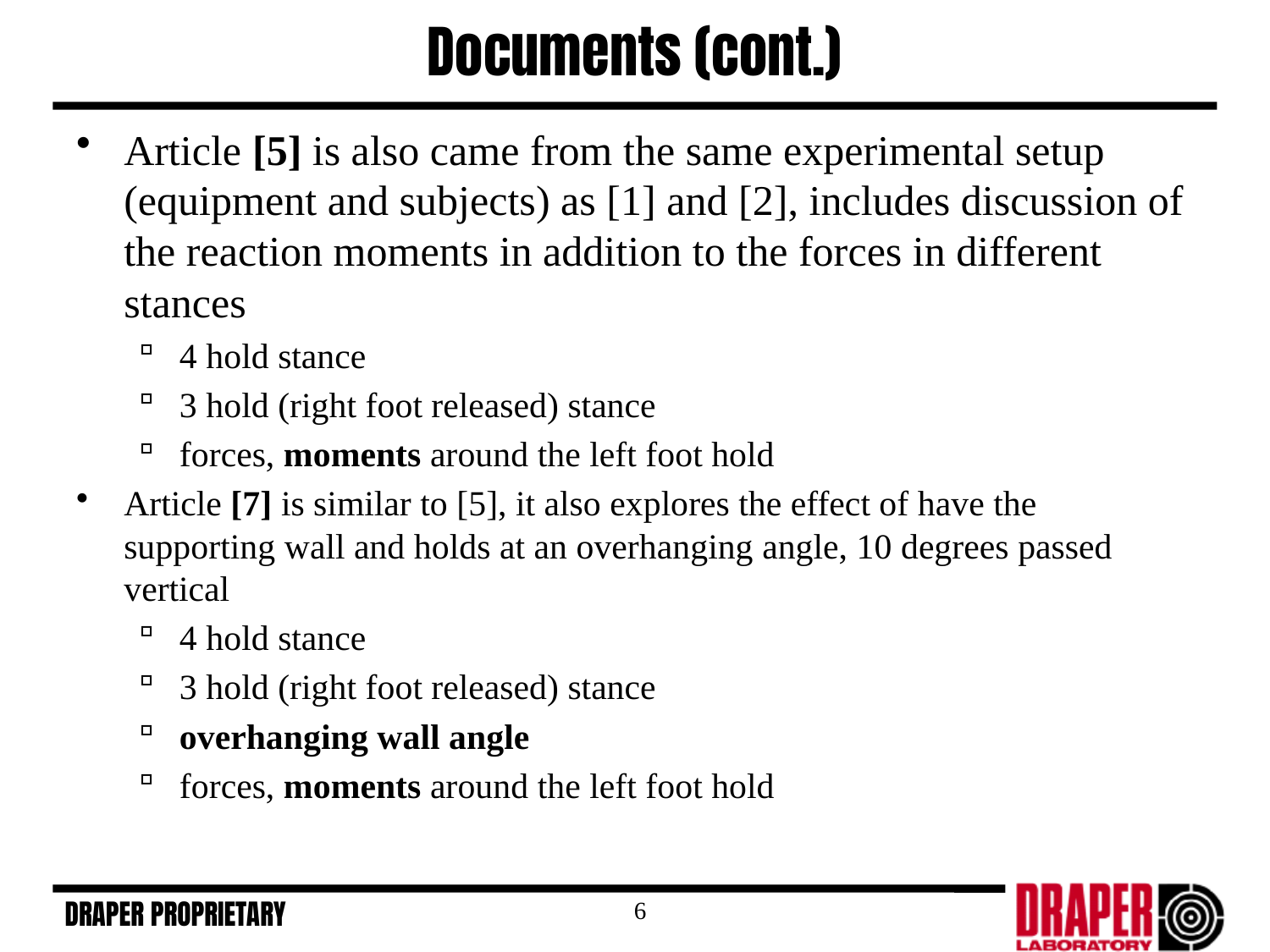

# Documents (cont.)
Article [5] is also came from the same experimental setup (equipment and subjects) as [1] and [2], includes discussion of the reaction moments in addition to the forces in different stances
4 hold stance
3 hold (right foot released) stance
forces, moments around the left foot hold
Article [7] is similar to [5], it also explores the effect of have the supporting wall and holds at an overhanging angle, 10 degrees passed vertical
4 hold stance
3 hold (right foot released) stance
overhanging wall angle
forces, moments around the left foot hold

6